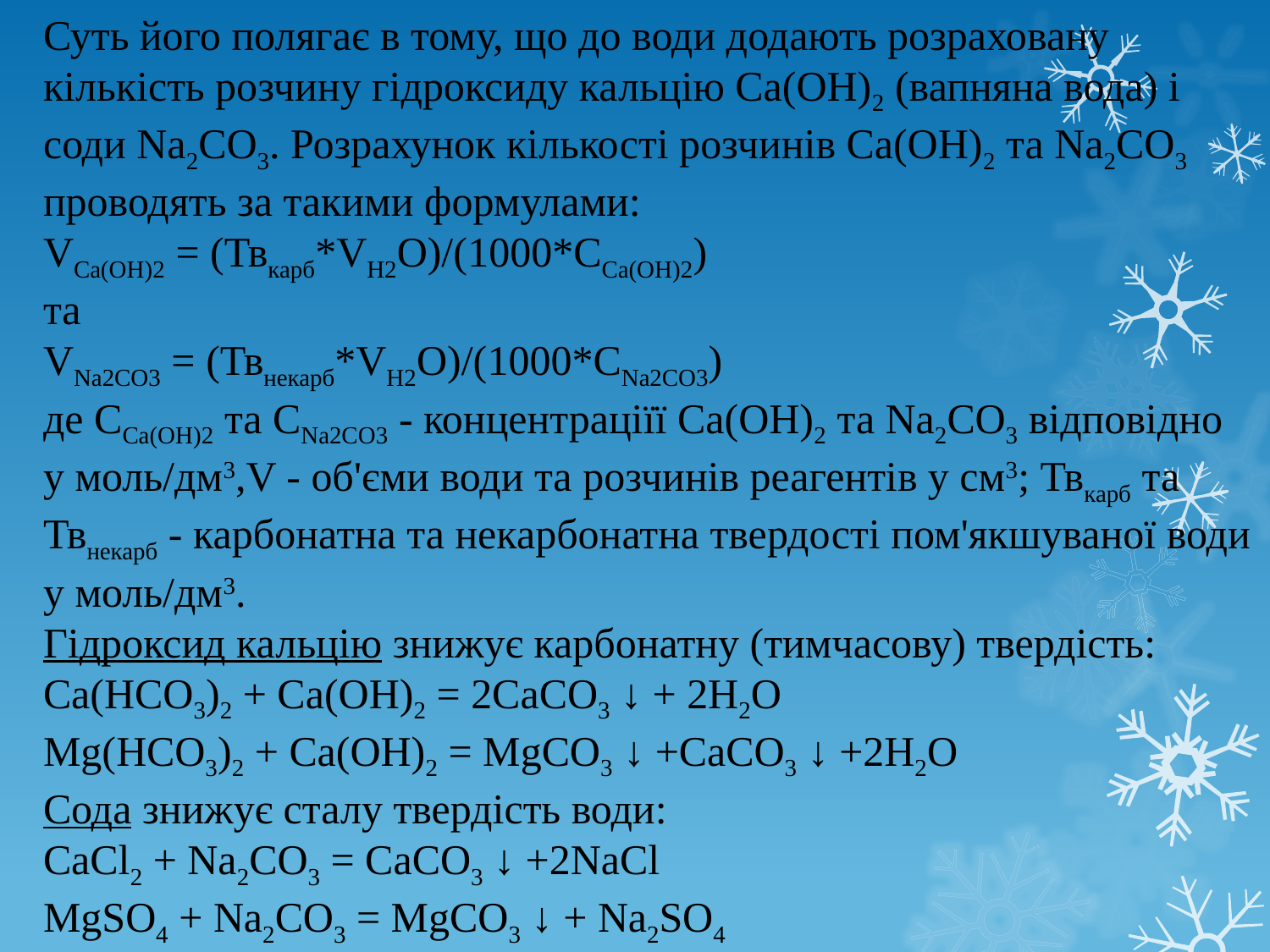

Суть його полягає в тому, що до води додають розраховану кількість розчину гідроксиду кальцію Са(ОН)2 (вапняна вода) і соди Na2CO3. Розрахунок кількості розчинів Са(ОН)2 та Na2CO3 проводять за такими формулами:
VСа(ОН)2 = (Твкарб*VH2O)/(1000*CСа(ОН)2)
та
VNa2CO3 = (Твнекарб*VH2O)/(1000*CNa2CO3)
де CСа(ОН)2 та CNa2CO3 - концентраціїї Са(ОН)2 та Na2CO3 відповідно у моль/дм3,V - об'єми води та розчинів реагентів у см3; Твкарб та Твнекарб - карбонатна та некарбонатна твердості пом'якшуваної води у моль/дм3.
Гідроксид кальцію знижує карбонатну (тимчасову) твердість:
Ca(НСО3)2 + Са(ОН)2 = 2СаСО3 ↓ + 2Н2О
Mg(НСО3)2 + Са(ОН)2 = MgCO3 ↓ +CaCO3 ↓ +2Н2О
Сода знижує сталу твердість води:
CaCl2 + Na2СО3 = СаСО3 ↓ +2NaCl
MgSO4 + Na2СО3 = MgCO3 ↓ + Na2SO4
Утворені осади карбонатів кальцію і магнію відфільтровують.